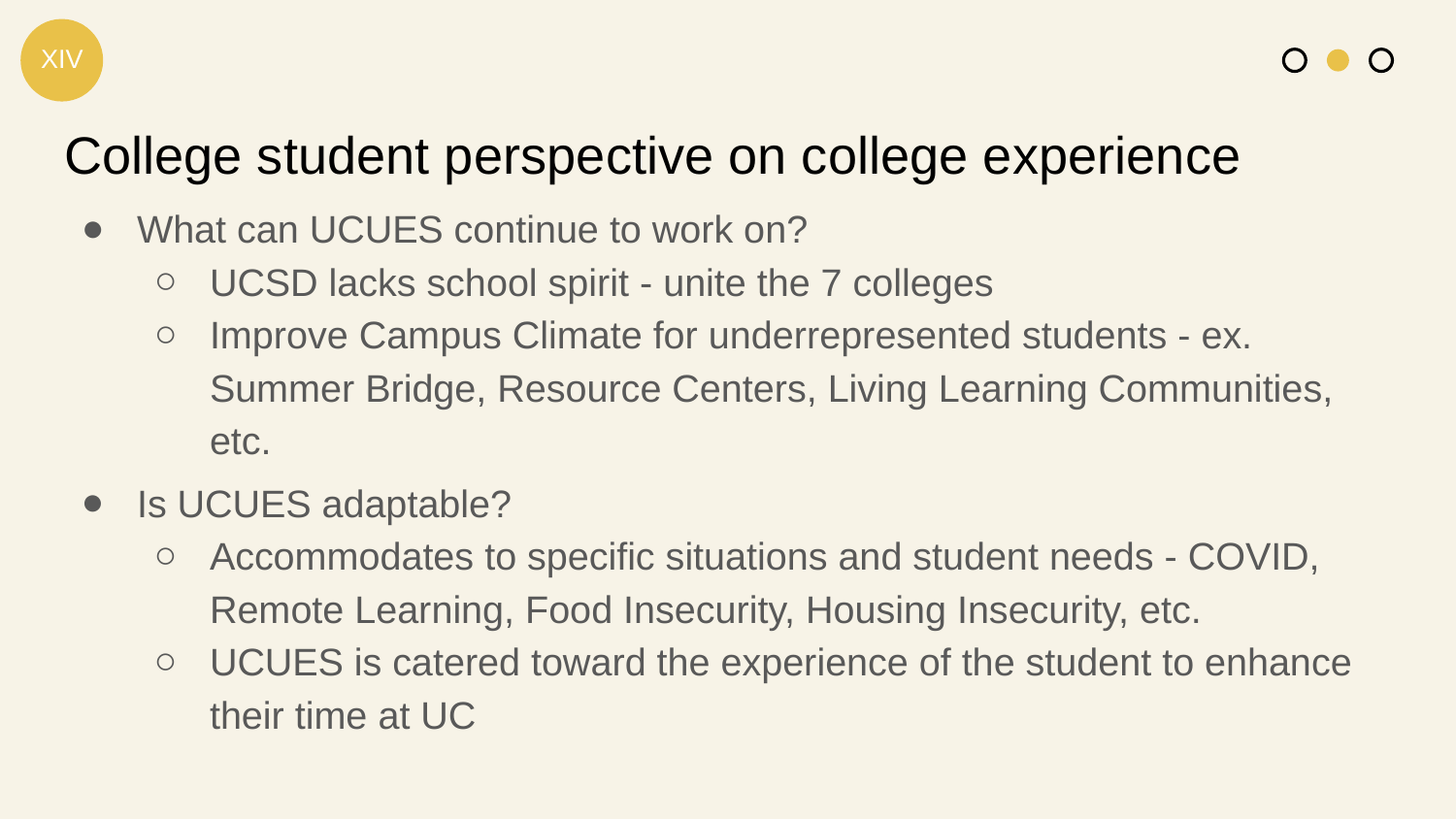

XIV

# College student perspective on college experience
What can UCUES continue to work on?
UCSD lacks school spirit - unite the 7 colleges
Improve Campus Climate for underrepresented students - ex. Summer Bridge, Resource Centers, Living Learning Communities, etc.
Is UCUES adaptable?
Accommodates to specific situations and student needs - COVID, Remote Learning, Food Insecurity, Housing Insecurity, etc.
UCUES is catered toward the experience of the student to enhance their time at UC